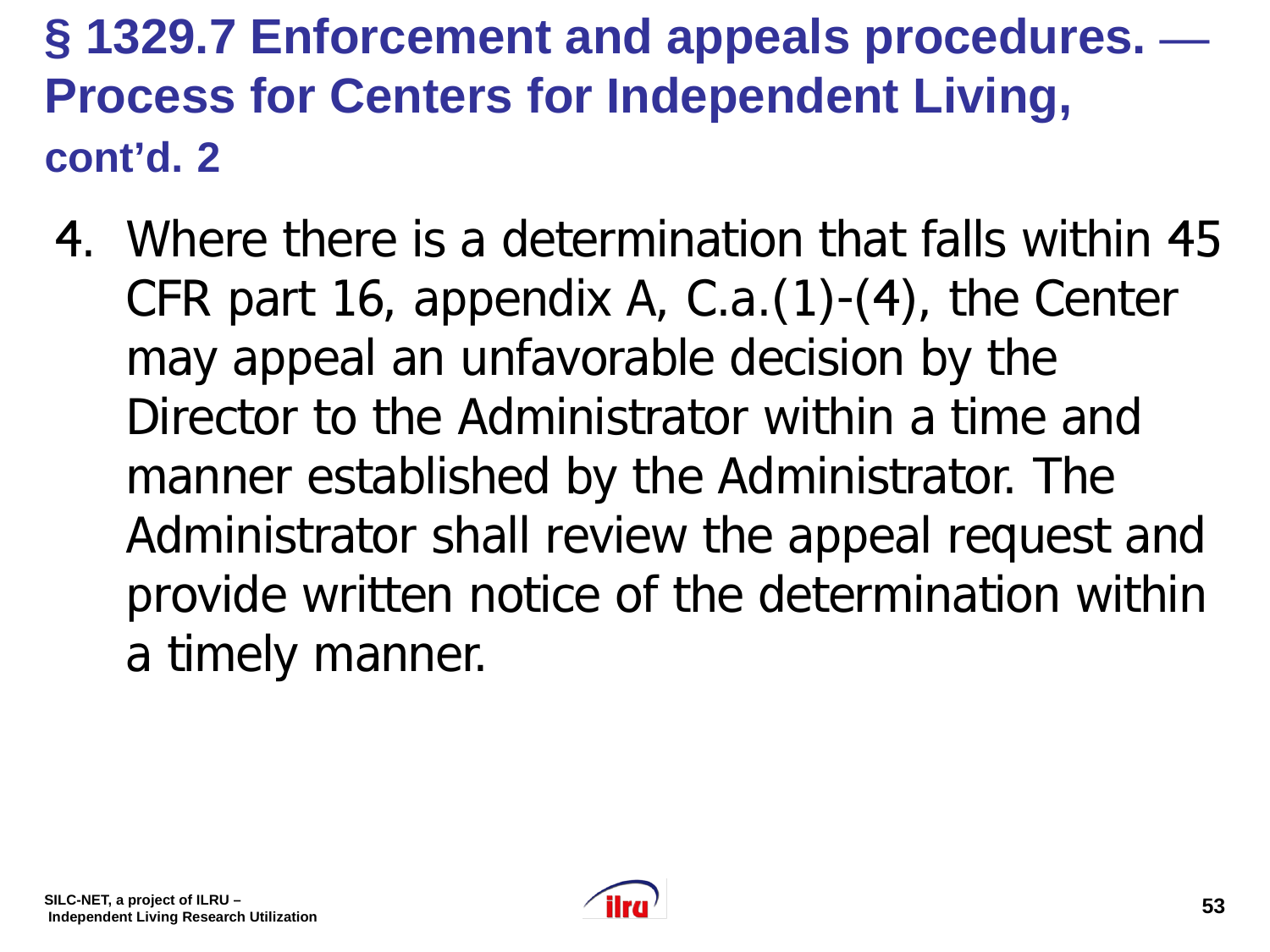

# § 1329.7 Enforcement and appeals procedures. ― Process for Centers for Independent Living, cont’d. 2
Where there is a determination that falls within 45 CFR part 16, appendix A, C.a.(1)-(4), the Center may appeal an unfavorable decision by the Director to the Administrator within a time and manner established by the Administrator. The Administrator shall review the appeal request and provide written notice of the determination within a timely manner.
53